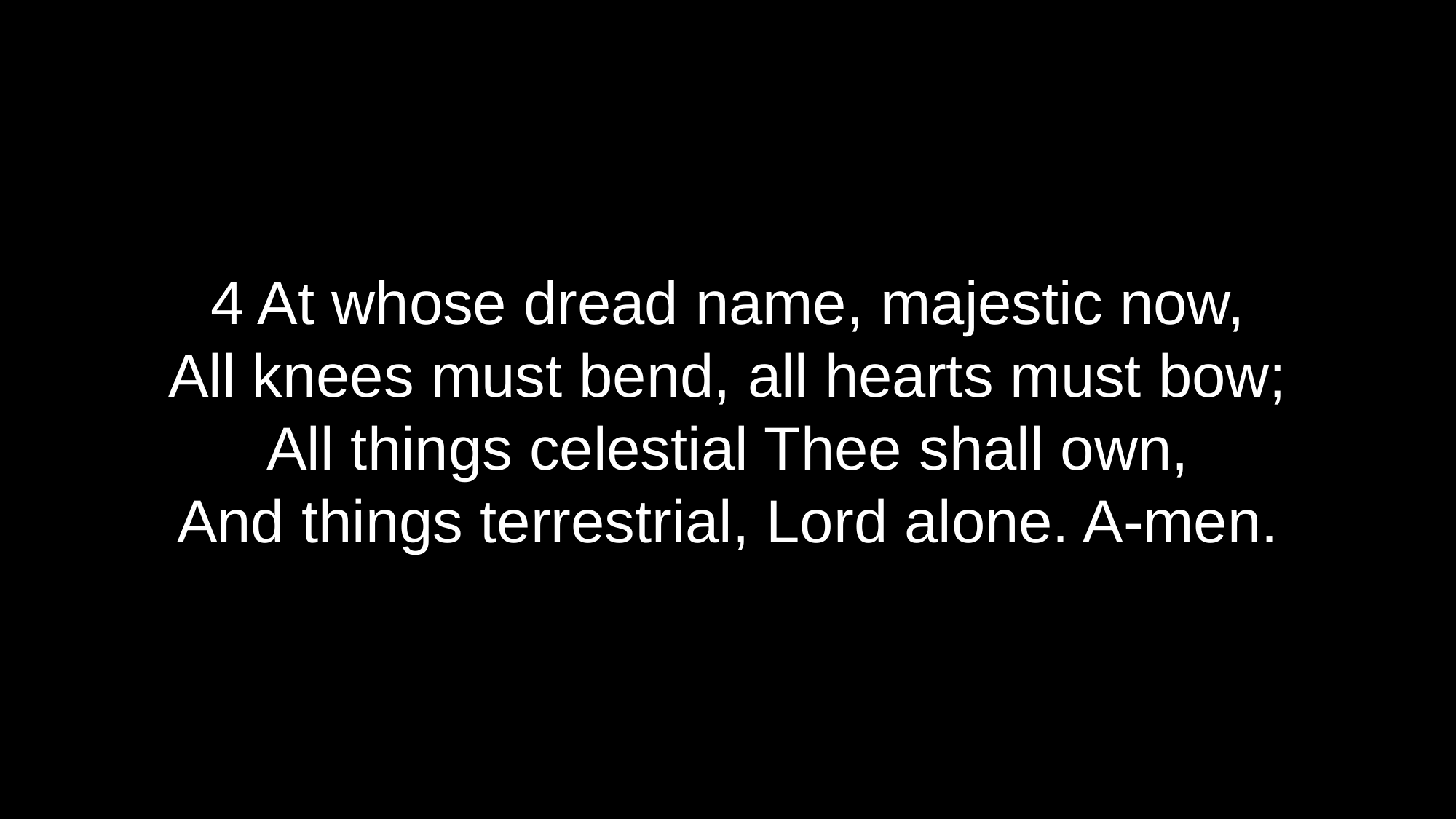

4 At whose dread name, majestic now,
All knees must bend, all hearts must bow;
All things celestial Thee shall own,
And things terrestrial, Lord alone. A-men.